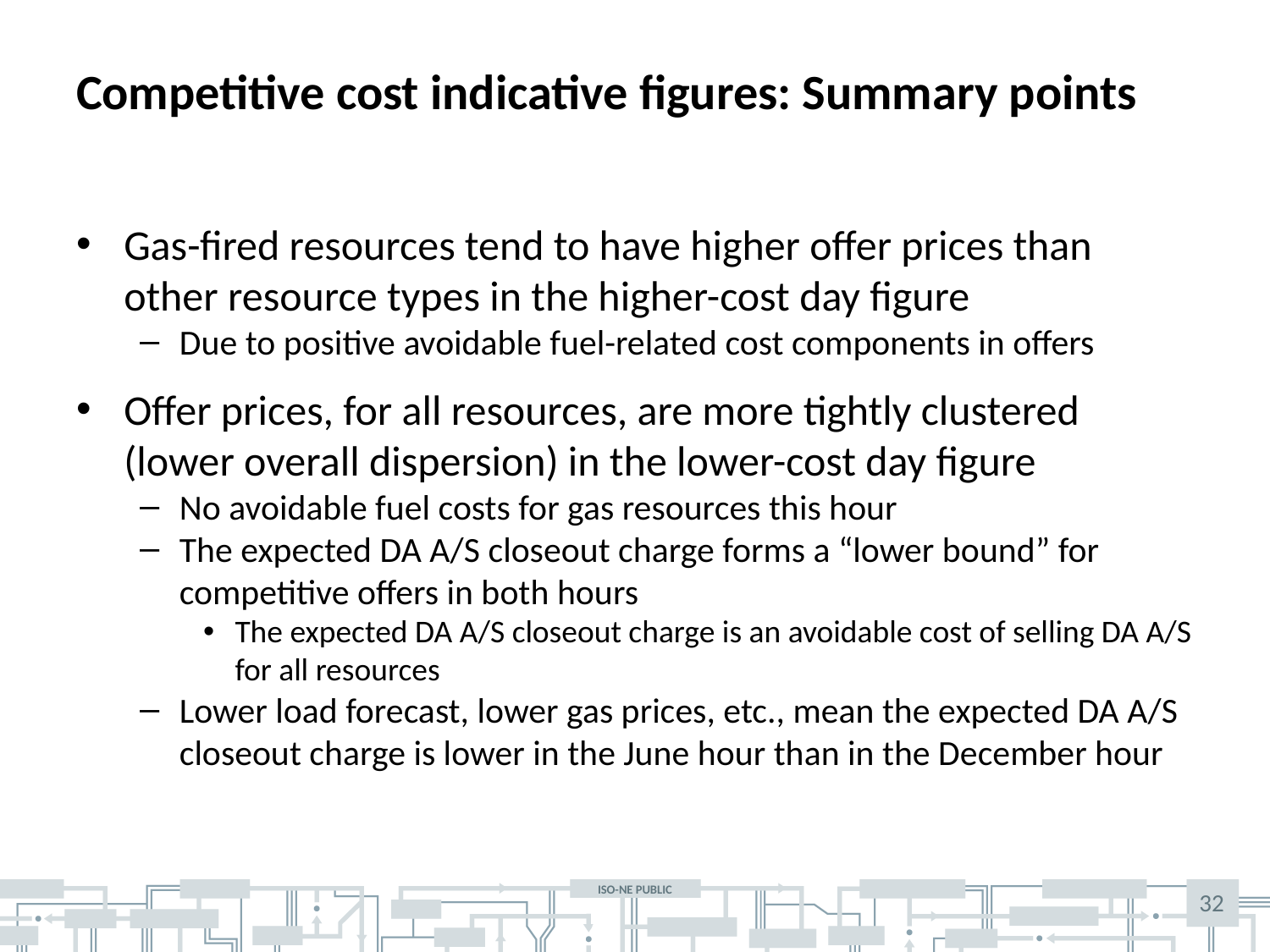

# Competitive cost indicative figures: Summary points
Gas-fired resources tend to have higher offer prices than other resource types in the higher-cost day figure
Due to positive avoidable fuel-related cost components in offers
Offer prices, for all resources, are more tightly clustered (lower overall dispersion) in the lower-cost day figure
No avoidable fuel costs for gas resources this hour
The expected DA A/S closeout charge forms a “lower bound” for competitive offers in both hours
The expected DA A/S closeout charge is an avoidable cost of selling DA A/S for all resources
Lower load forecast, lower gas prices, etc., mean the expected DA A/S closeout charge is lower in the June hour than in the December hour

32